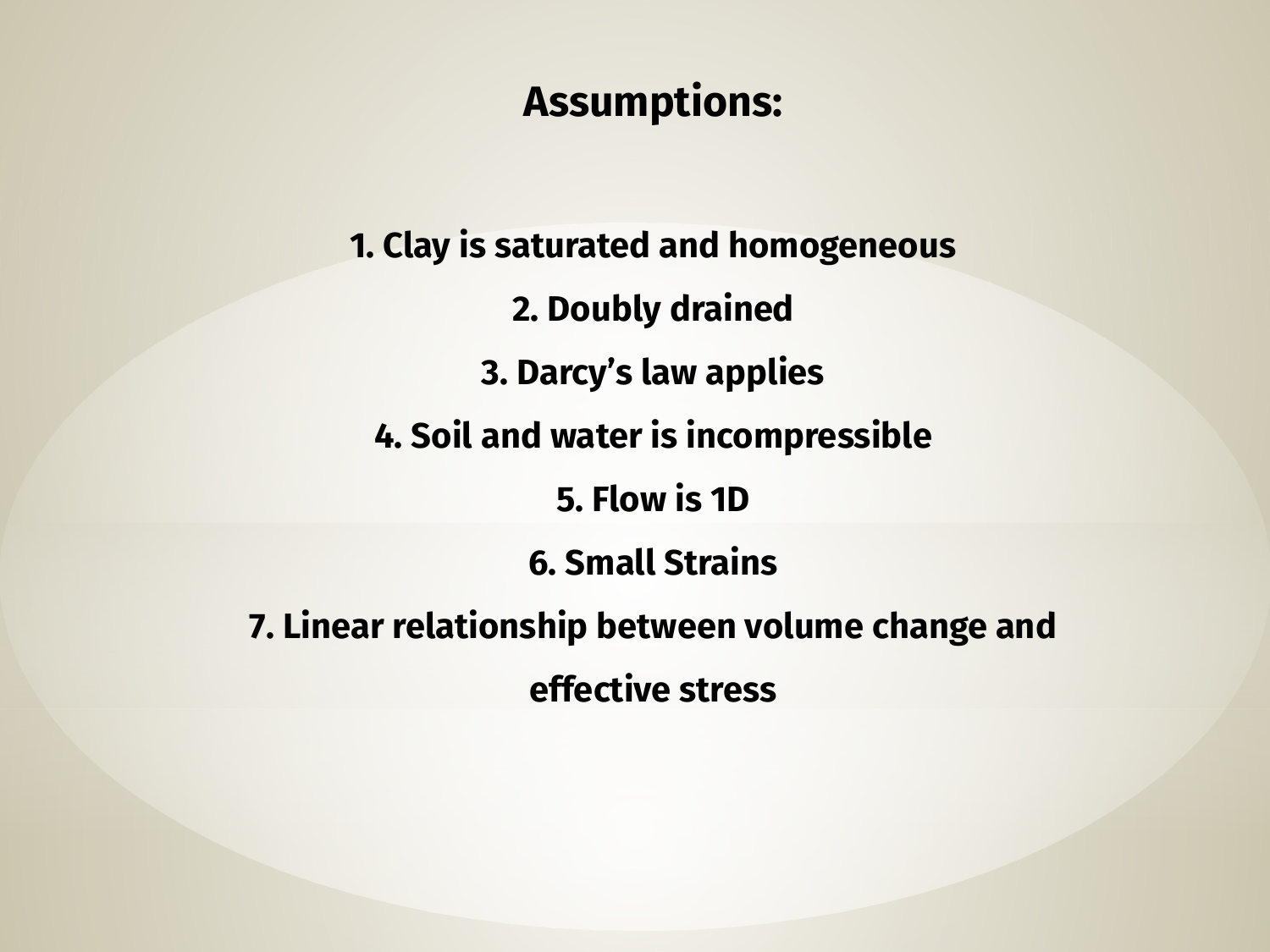

# Assumptions: 1. Clay is saturated and homogeneous 2. Doubly drained 3. Darcy’s law applies 4. Soil and water is incompressible 5. Flow is 1D 6. Small Strains 7. Linear relationship between volume change and effective stress